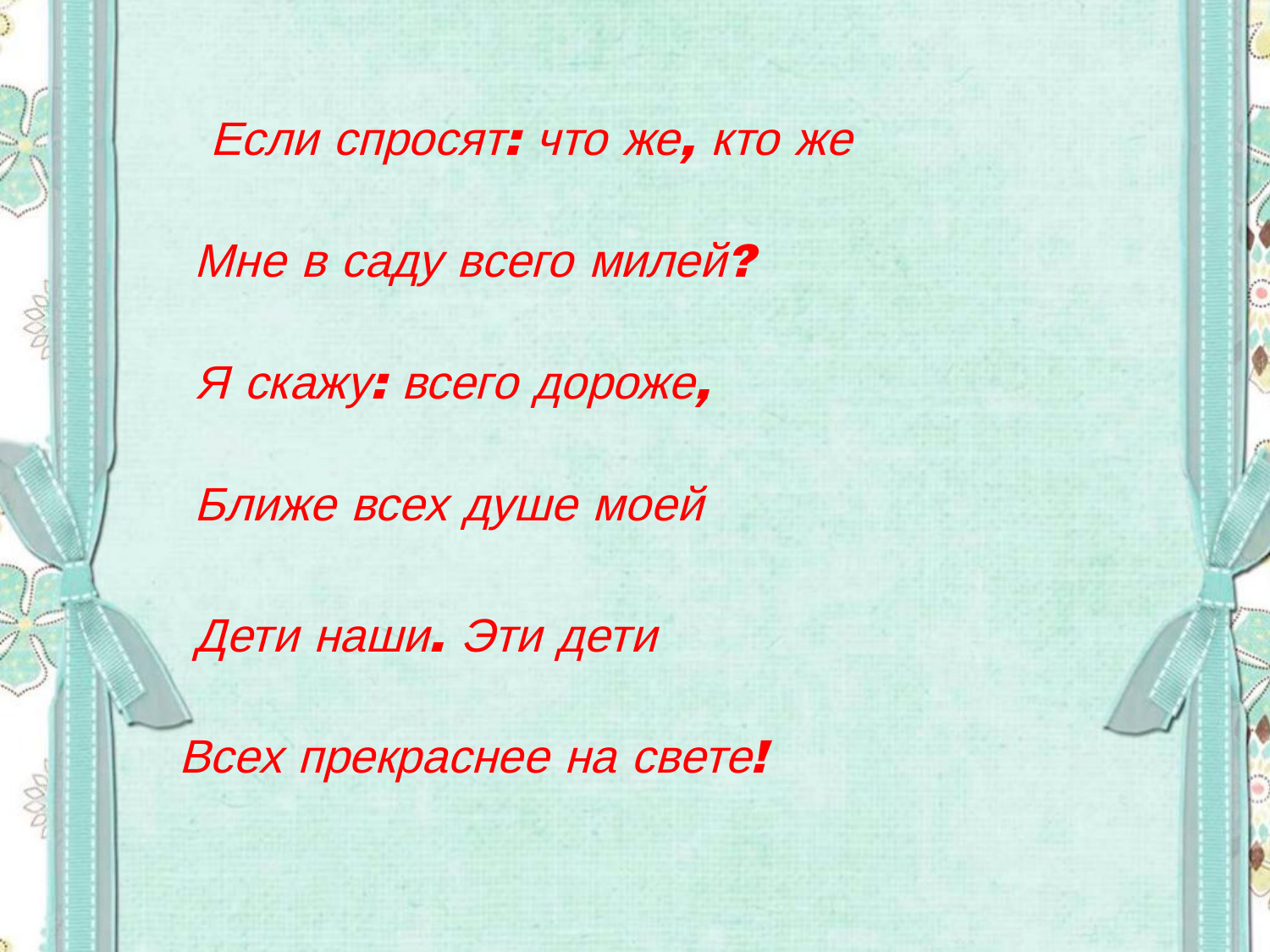

Если спросят: что же, кто же
    Мне в саду всего милей?
    Я скажу: всего дороже,
    Ближе всех душе моей

    Дети наши. Эти дети
   Всех прекраснее на свете!